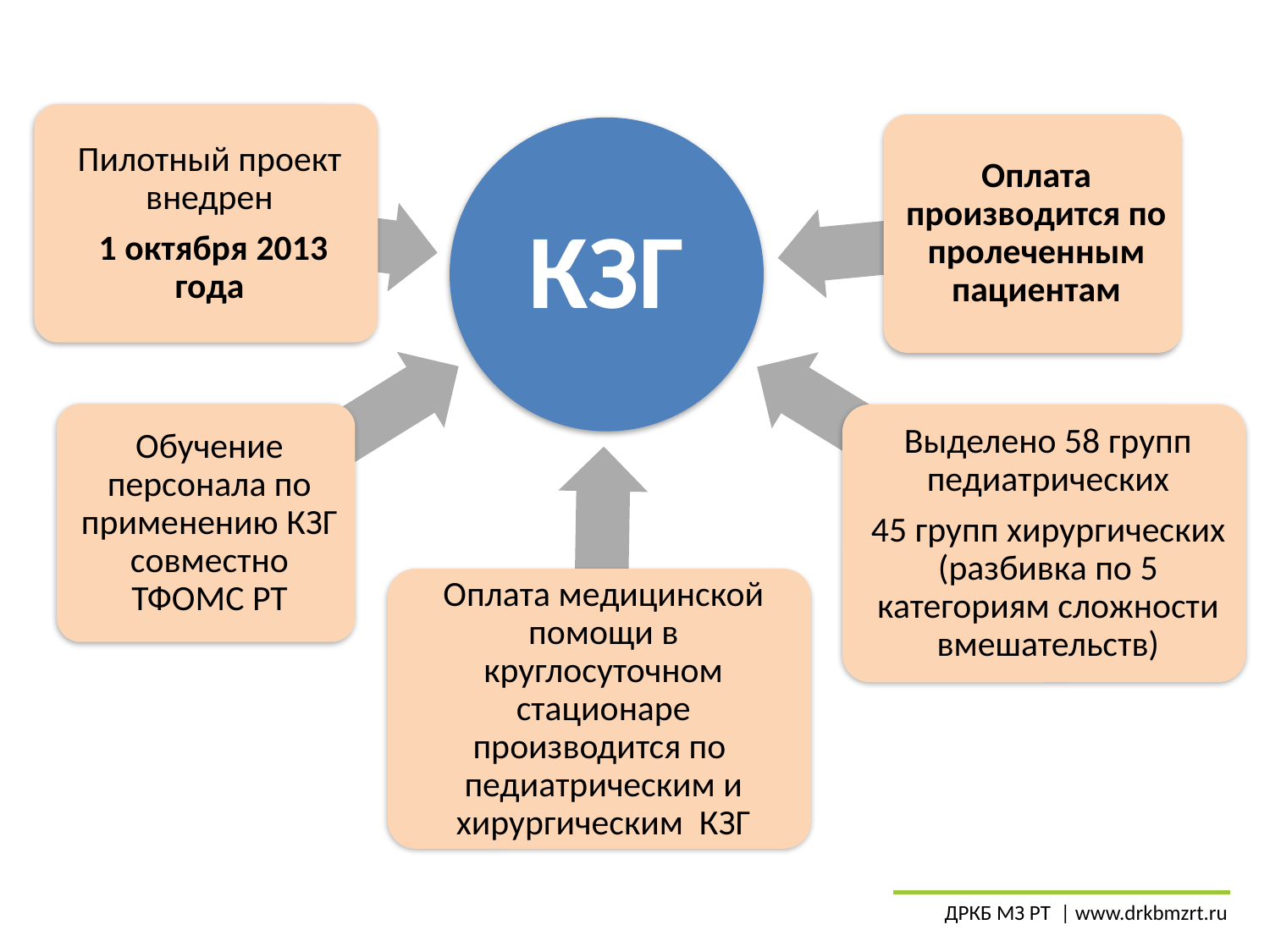

КЗГ
Пилотный проект внедрен
 1 октября 2013 года
Обучение персонала по применению КЗГ совместно ТФОМС РТ
Оплата медицинской помощи в круглосуточном стационаре производится по  педиатрическим и хирургическим  КЗГ
Оплата производится по пролеченным пациентам
Выделено 58 групп педиатрических
45 групп хирургических (разбивка по 5 категориям сложности вмешательств)
ДРКБ МЗ РТ  | www.drkbmzrt.ru